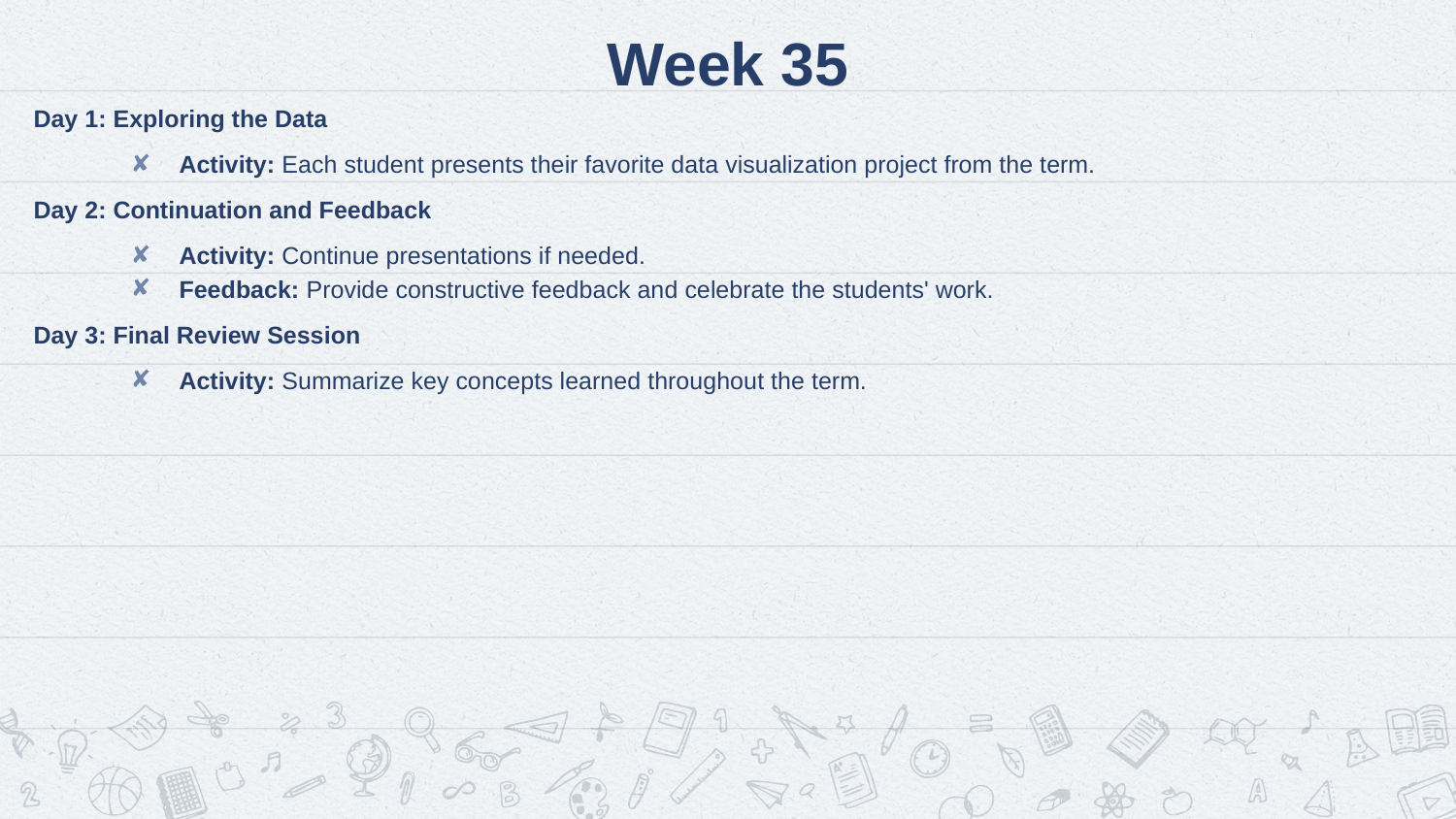

# Week 35
Day 1: Exploring the Data
Activity: Each student presents their favorite data visualization project from the term.
Day 2: Continuation and Feedback
Activity: Continue presentations if needed.
Feedback: Provide constructive feedback and celebrate the students' work.
Day 3: Final Review Session
Activity: Summarize key concepts learned throughout the term.